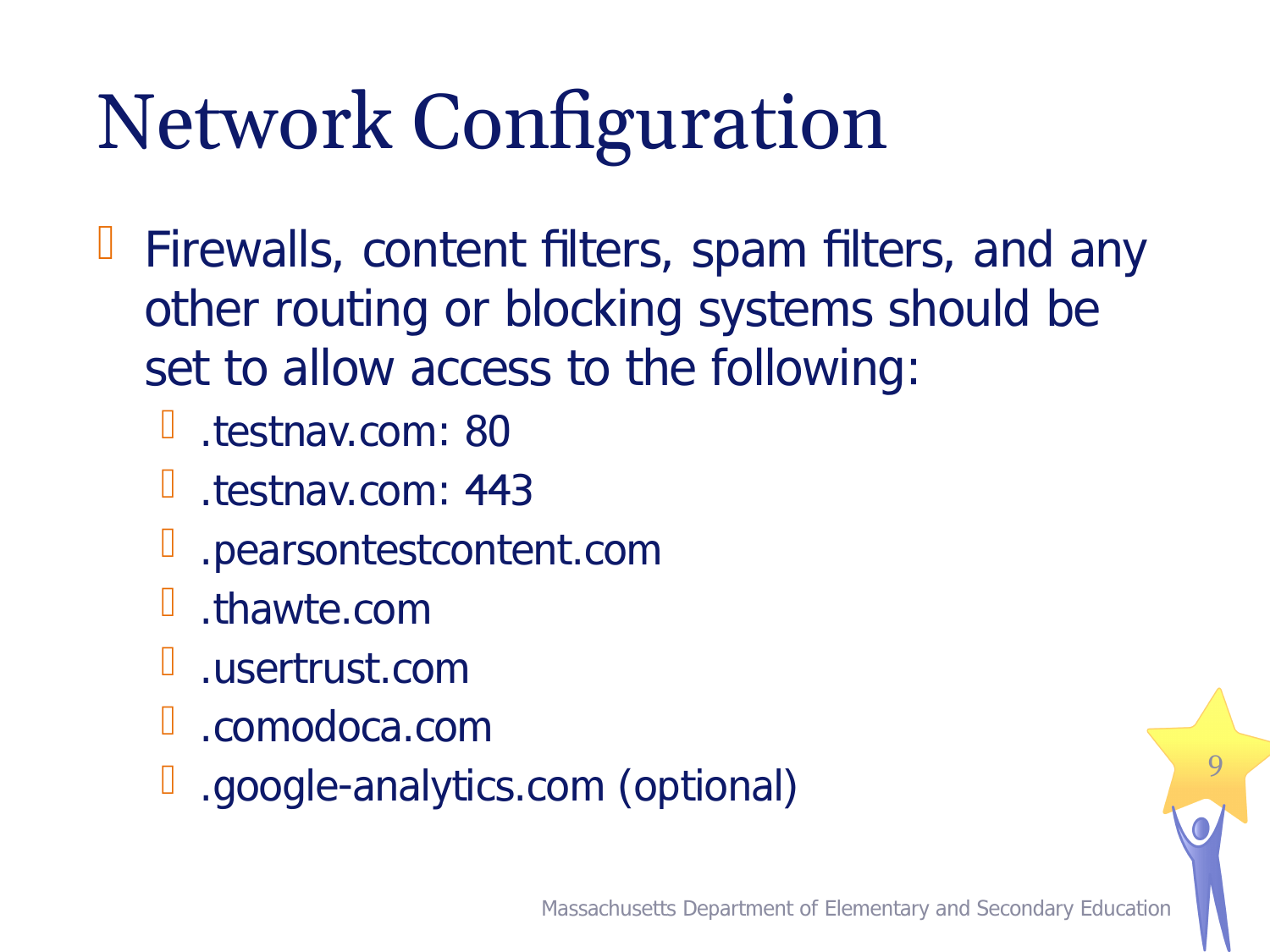

# Network Configuration
Firewalls, content filters, spam filters, and any other routing or blocking systems should be set to allow access to the following:
.testnav.com: 80
.testnav.com: 443
.pearsontestcontent.com
.thawte.com
.usertrust.com
.comodoca.com
.google-analytics.com (optional)

9
Massachusetts Department of Elementary and Secondary Education